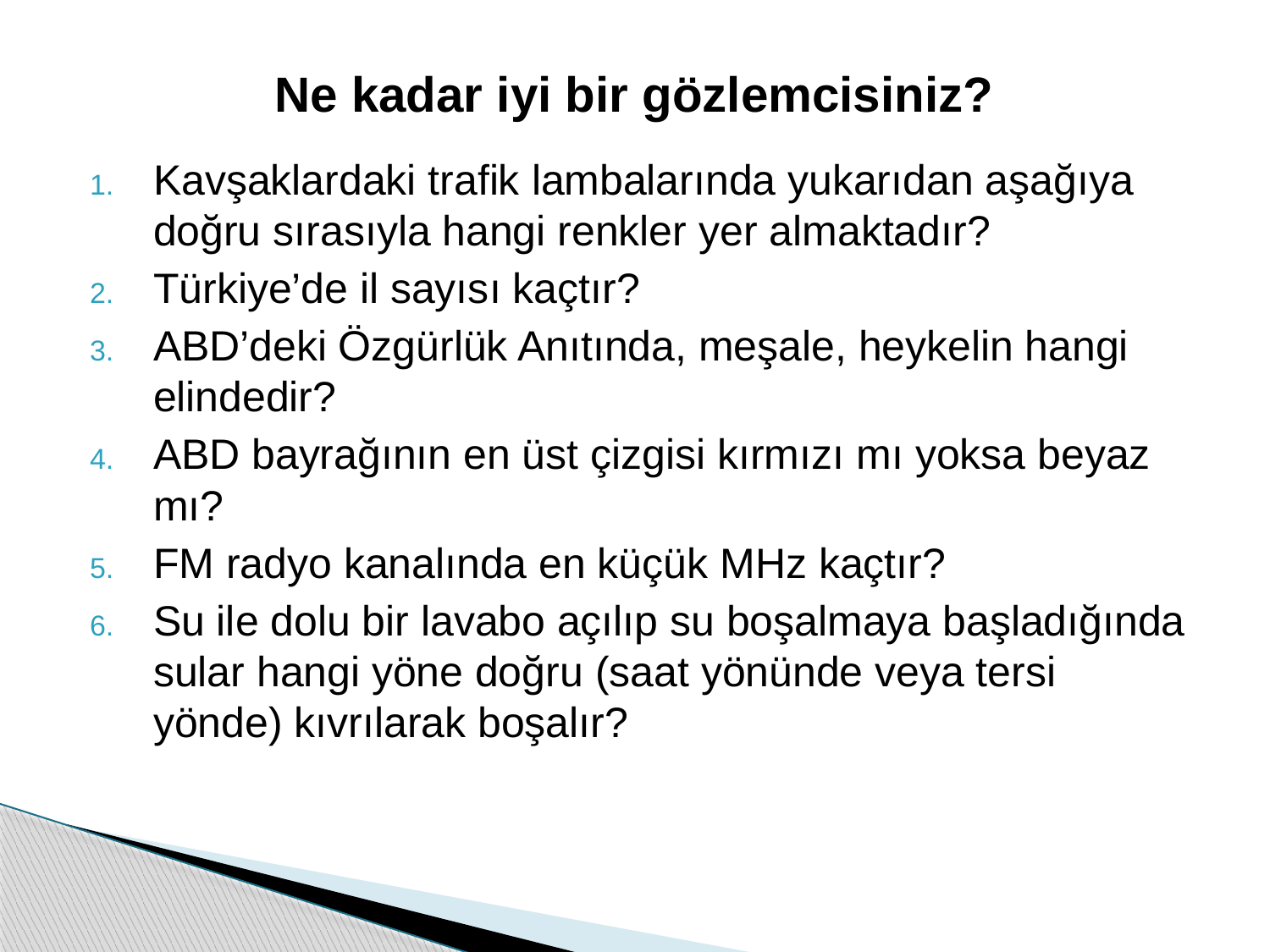

# Ne kadar iyi bir gözlemcisiniz?
Kavşaklardaki trafik lambalarında yukarıdan aşağıya doğru sırasıyla hangi renkler yer almaktadır?
Türkiye’de il sayısı kaçtır?
ABD’deki Özgürlük Anıtında, meşale, heykelin hangi elindedir?
ABD bayrağının en üst çizgisi kırmızı mı yoksa beyaz mı?
FM radyo kanalında en küçük MHz kaçtır?
Su ile dolu bir lavabo açılıp su boşalmaya başladığında sular hangi yöne doğru (saat yönünde veya tersi yönde) kıvrılarak boşalır?